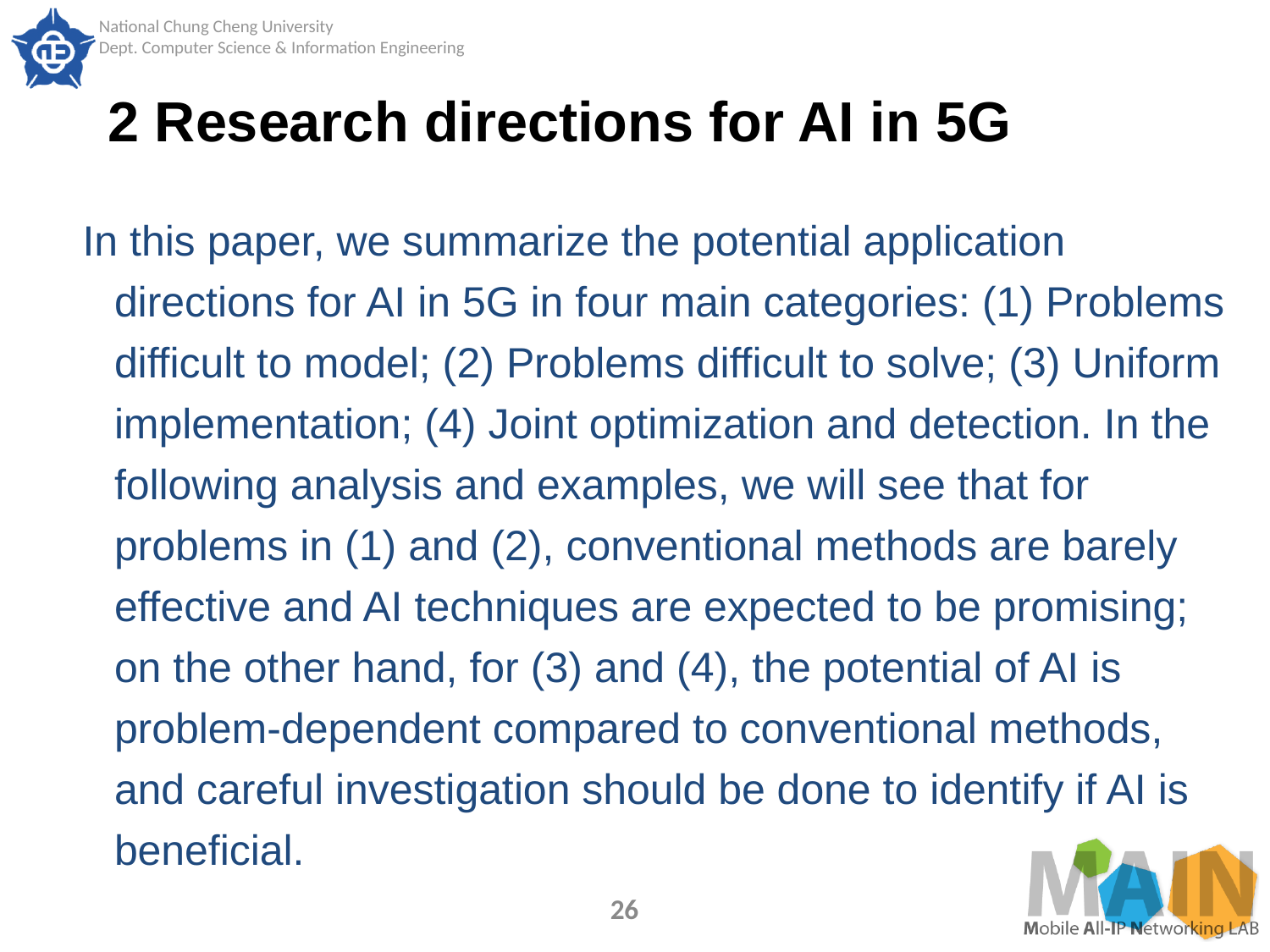

# 2 Research directions for AI in 5G
In this paper, we summarize the potential application directions for AI in 5G in four main categories: (1) Problems difficult to model; (2) Problems difficult to solve; (3) Uniform implementation; (4) Joint optimization and detection. In the following analysis and examples, we will see that for problems in (1) and (2), conventional methods are barely effective and AI techniques are expected to be promising; on the other hand, for (3) and (4), the potential of AI is problem-dependent compared to conventional methods, and careful investigation should be done to identify if AI is beneficial.
26